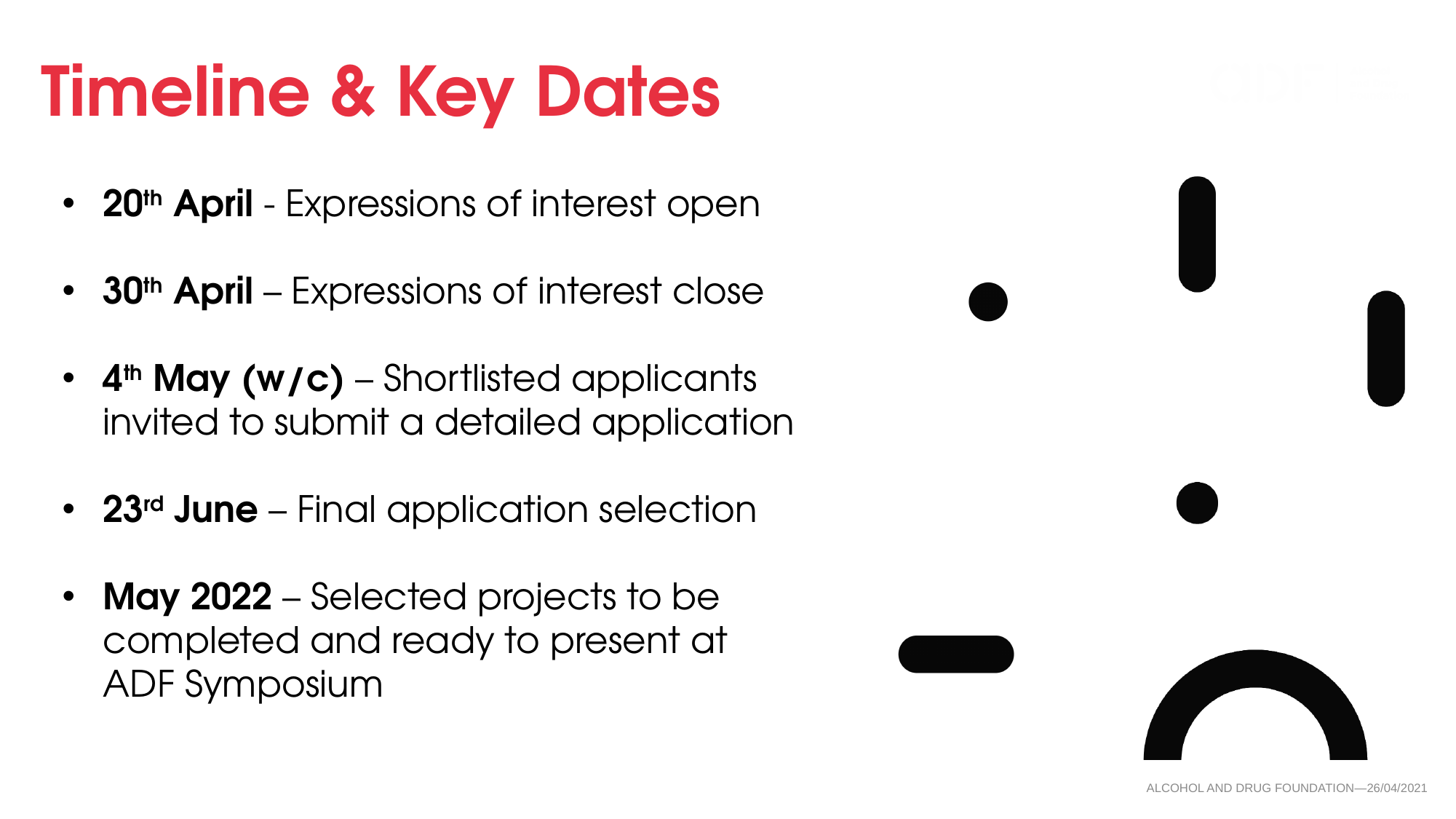

Timeline & Key Dates

20th April - Expressions of interest open

30th April – Expressions of interest close

4th May (w/c) – Shortlisted applicants invited to submit a detailed application

23rd June – Final application selection

May 2022 – Selected projects to be completed and ready to present at
ADF Symposium